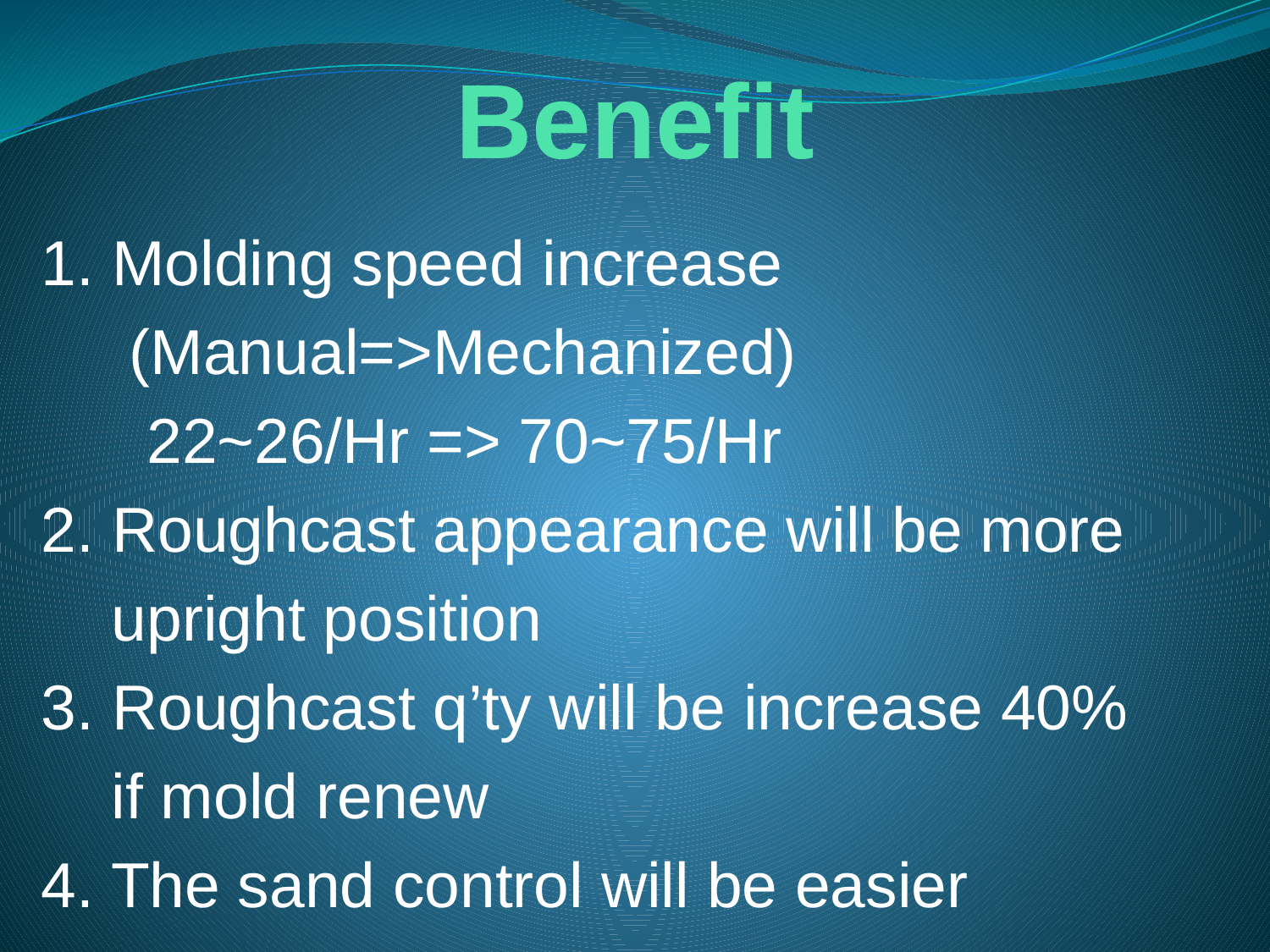

# Benefit
1. Molding speed increase
     (Manual=>Mechanized)
      22~26/Hr => 70~75/Hr
2. Roughcast appearance will be more
    upright position
3. Roughcast q’ty will be increase 40%
    if mold renew
4. The sand control will be easier